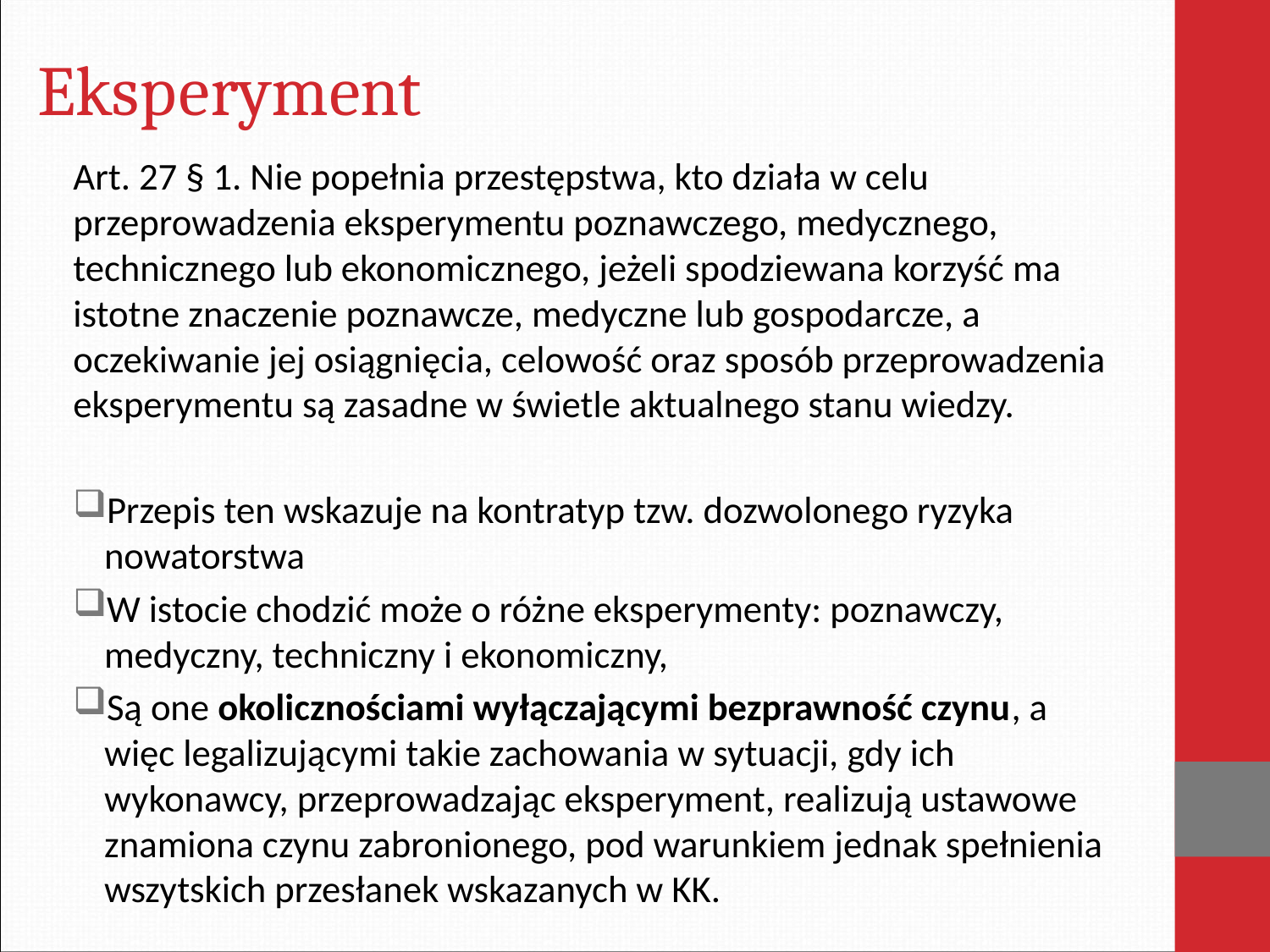

# Eksperyment
Art. 27 § 1. Nie popełnia przestępstwa, kto działa w celu przeprowadzenia eksperymentu poznawczego, medycznego, technicznego lub ekonomicznego, jeżeli spodziewana korzyść ma istotne znaczenie poznawcze, medyczne lub gospodarcze, a oczekiwanie jej osiągnięcia, celowość oraz sposób przeprowadzenia eksperymentu są zasadne w świetle aktualnego stanu wiedzy.

Przepis ten wskazuje na kontratyp tzw. dozwolonego ryzyka nowatorstwa
W istocie chodzić może o różne eksperymenty: poznawczy, medyczny, techniczny i ekonomiczny,
Są one okolicznościami wyłączającymi bezprawność czynu, a więc legalizującymi takie zachowania w sytuacji, gdy ich wykonawcy, przeprowadzając eksperyment, realizują ustawowe znamiona czynu zabronionego, pod warunkiem jednak spełnienia wszytskich przesłanek wskazanych w KK.